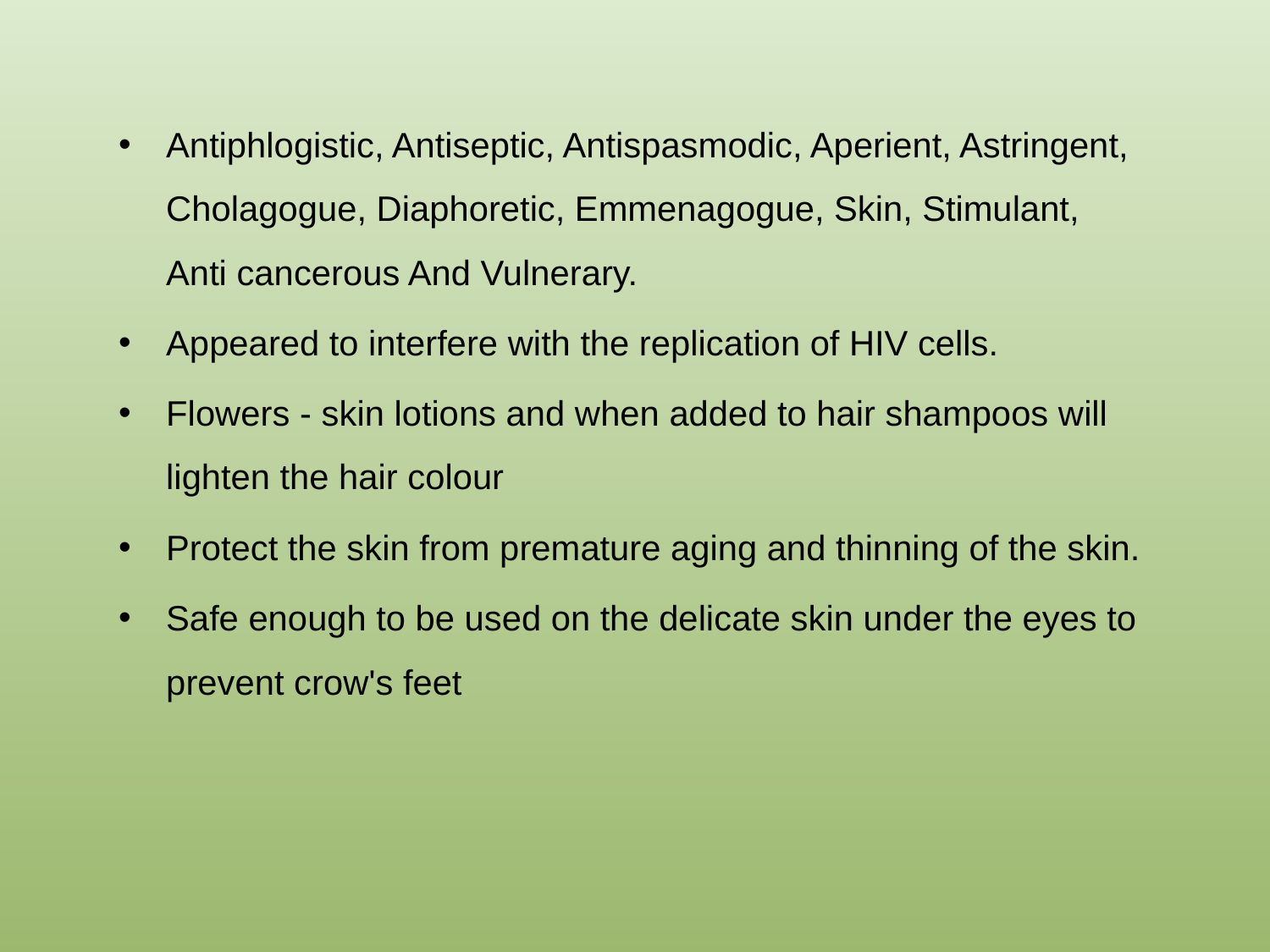

Antiphlogistic, Antiseptic, Antispasmodic, Aperient, Astringent, Cholagogue, Diaphoretic, Emmenagogue, Skin, Stimulant, Anti cancerous And Vulnerary.
Appeared to interfere with the replication of HIV cells.
Flowers - skin lotions and when added to hair shampoos will lighten the hair colour
Protect the skin from premature aging and thinning of the skin.
Safe enough to be used on the delicate skin under the eyes to prevent crow's feet